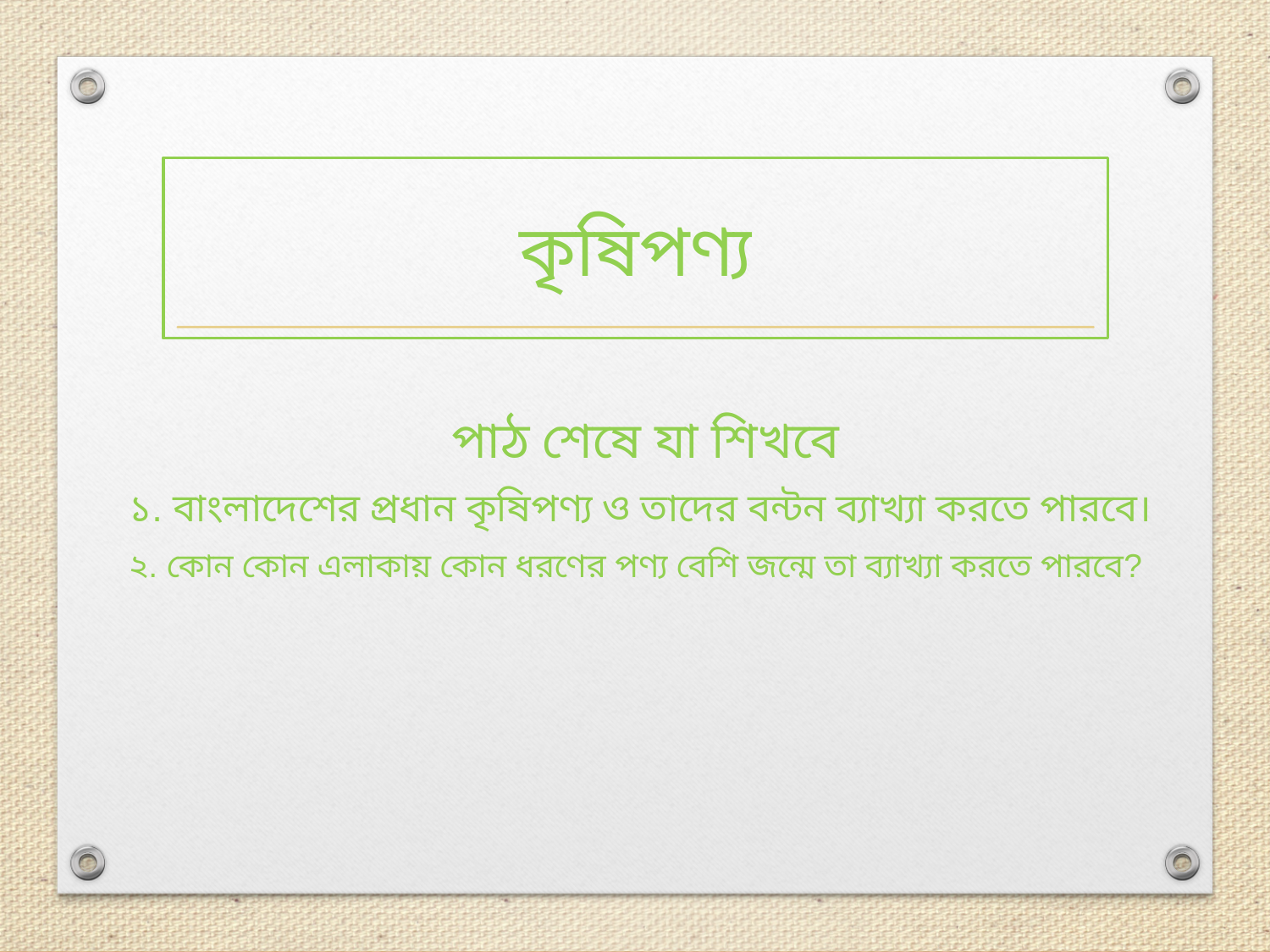

# কৃষিপণ্য
পাঠ শেষে যা শিখবে
১. বাংলাদেশের প্রধান কৃষিপণ্য ও তাদের বন্টন ব্যাখ্যা করতে পারবে।
২. কোন কোন এলাকায় কোন ধরণের পণ্য বেশি জন্মে তা ব্যাখ্যা করতে পারবে?